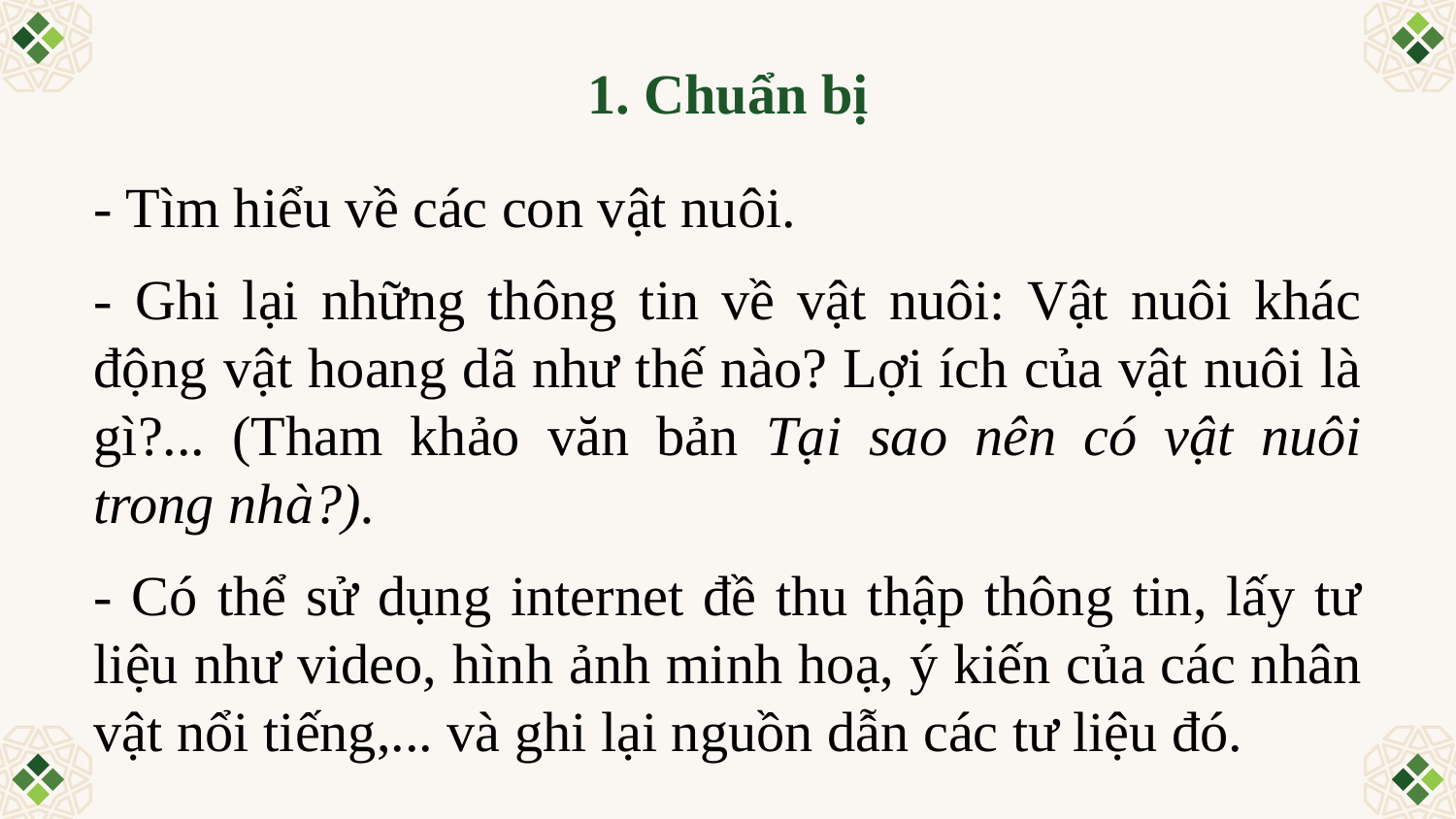

# 1. Chuẩn bị
- Tìm hiểu về các con vật nuôi.
- Ghi lại những thông tin về vật nuôi: Vật nuôi khác động vật hoang dã như thế nào? Lợi ích của vật nuôi là gì?... (Tham khảo văn bản Tại sao nên có vật nuôi trong nhà?).
- Có thể sử dụng internet đề thu thập thông tin, lấy tư liệu như video, hình ảnh minh hoạ, ý kiến của các nhân vật nổi tiếng,... và ghi lại nguồn dẫn các tư liệu đó.